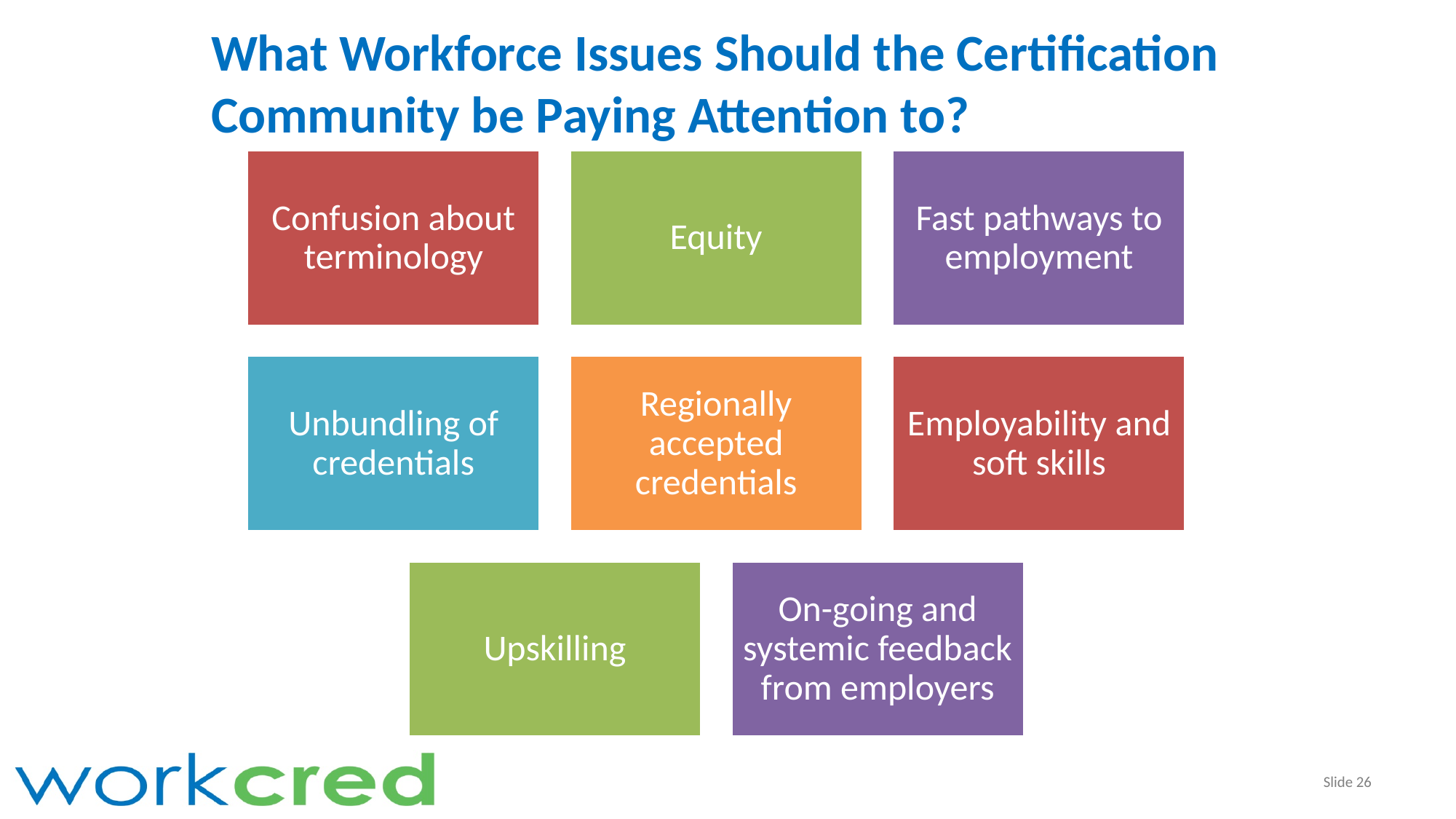

# What Workforce Issues Should the Certification Community be Paying Attention to?
Confusion about terminology
Equity
Fast pathways to employment
Unbundling of credentials
Regionally accepted credentials
Employability and soft skills
Upskilling
On-going and systemic feedback from employers
Slide 26